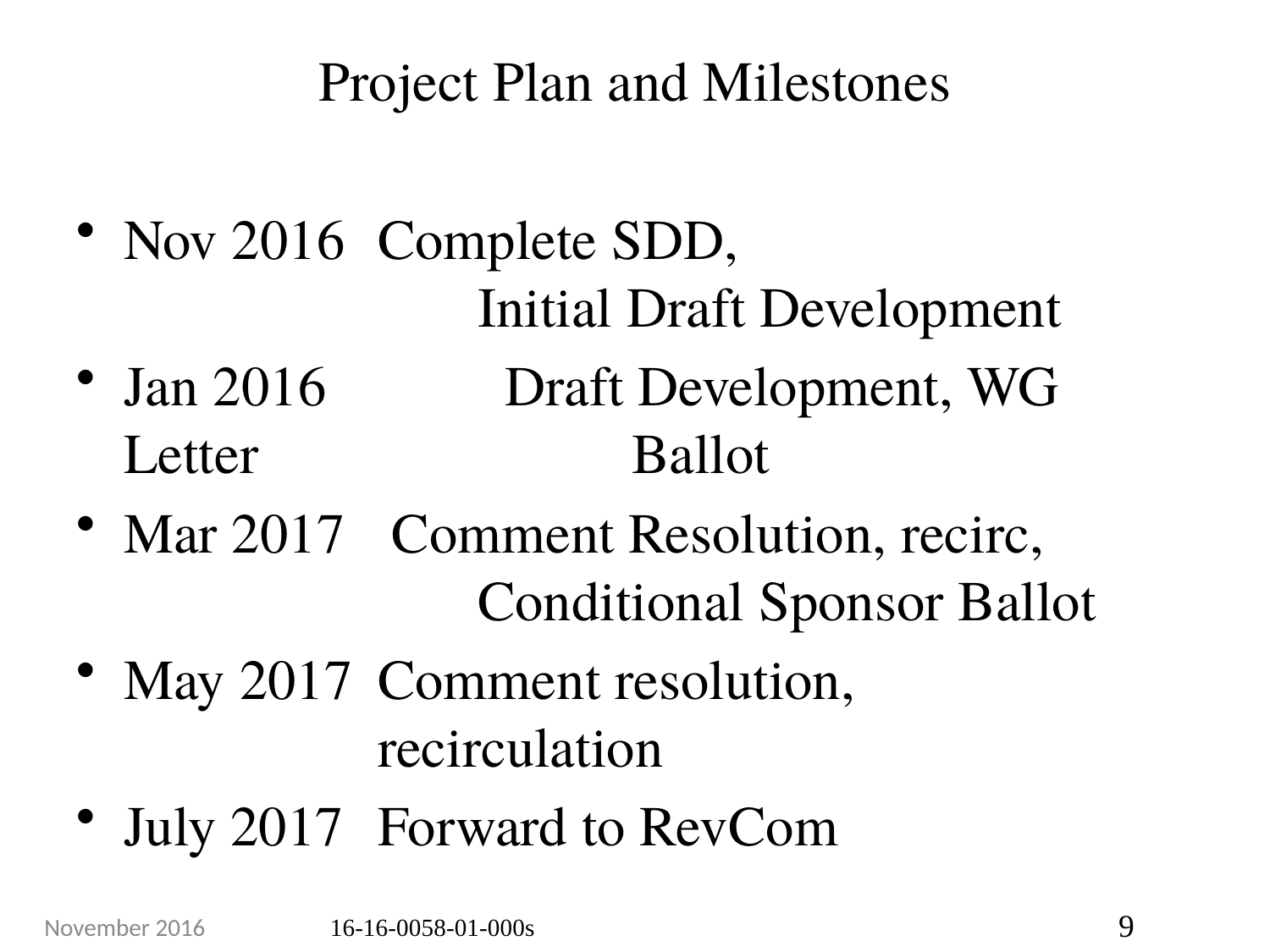

# Project Plan and Milestones
Nov 2016	Complete SDD,
                         Initial Draft Development
Jan 2016		Draft Development, WG Letter 			Ballot
Mar 2017	 Comment Resolution, recirc,
                         Conditional Sponsor Ballot
May 2017	Comment resolution, 					recirculation
July 2017	Forward to RevCom